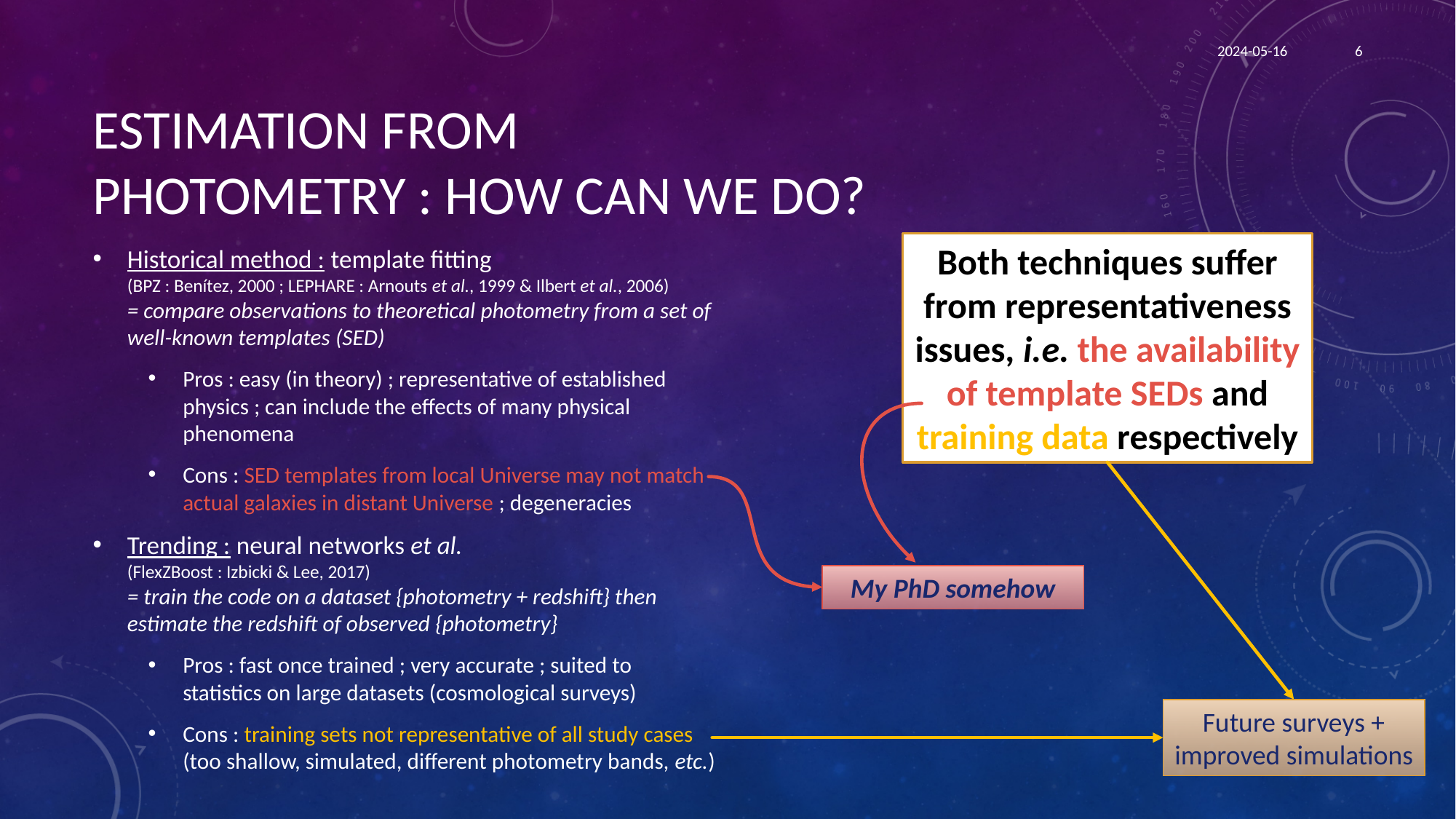

2024-05-16
6
# Estimation from photometry : how can we do?
Both techniques suffer from representativeness issues, i.e. the availability of template SEDs and training data respectively
Historical method : template fitting
(BPZ : Benítez, 2000 ; LEPHARE : Arnouts et al., 1999 & Ilbert et al., 2006)
= compare observations to theoretical photometry from a set of well-known templates (SED)
Pros : easy (in theory) ; representative of established physics ; can include the effects of many physical phenomena
Cons : SED templates from local Universe may not match actual galaxies in distant Universe ; degeneracies
Trending : neural networks et al.
(FlexZBoost : Izbicki & Lee, 2017)
= train the code on a dataset {photometry + redshift} then estimate the redshift of observed {photometry}
Pros : fast once trained ; very accurate ; suited to statistics on large datasets (cosmological surveys)
Cons : training sets not representative of all study cases (too shallow, simulated, different photometry bands, etc.)

My PhD somehow
Future surveys + improved simulations